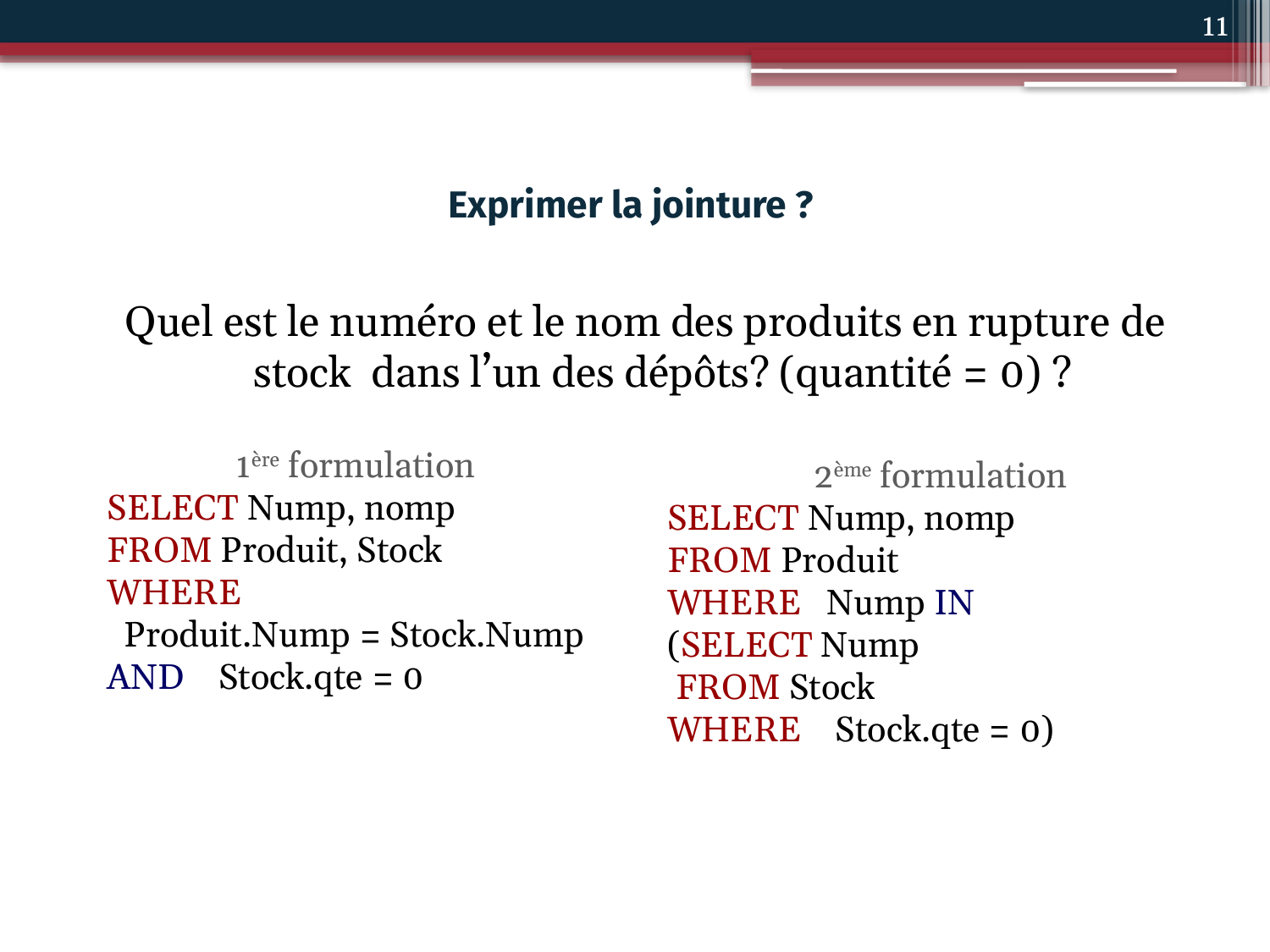

11
# Exprimer la jointure ?
Quel est le numéro et le nom des produits en rupture de stock  dans l’un des dépôts? (quantité = 0) ?
1ère formulation
SELECT Nump, nomp
FROM Produit, Stock
WHERE
  Produit.Nump = Stock.Nump
AND    Stock.qte = 0

2ème formulation
SELECT Nump, nomp
FROM Produit
WHERE   Nump IN
(SELECT Nump
 FROM Stock                                     WHERE    Stock.qte = 0)